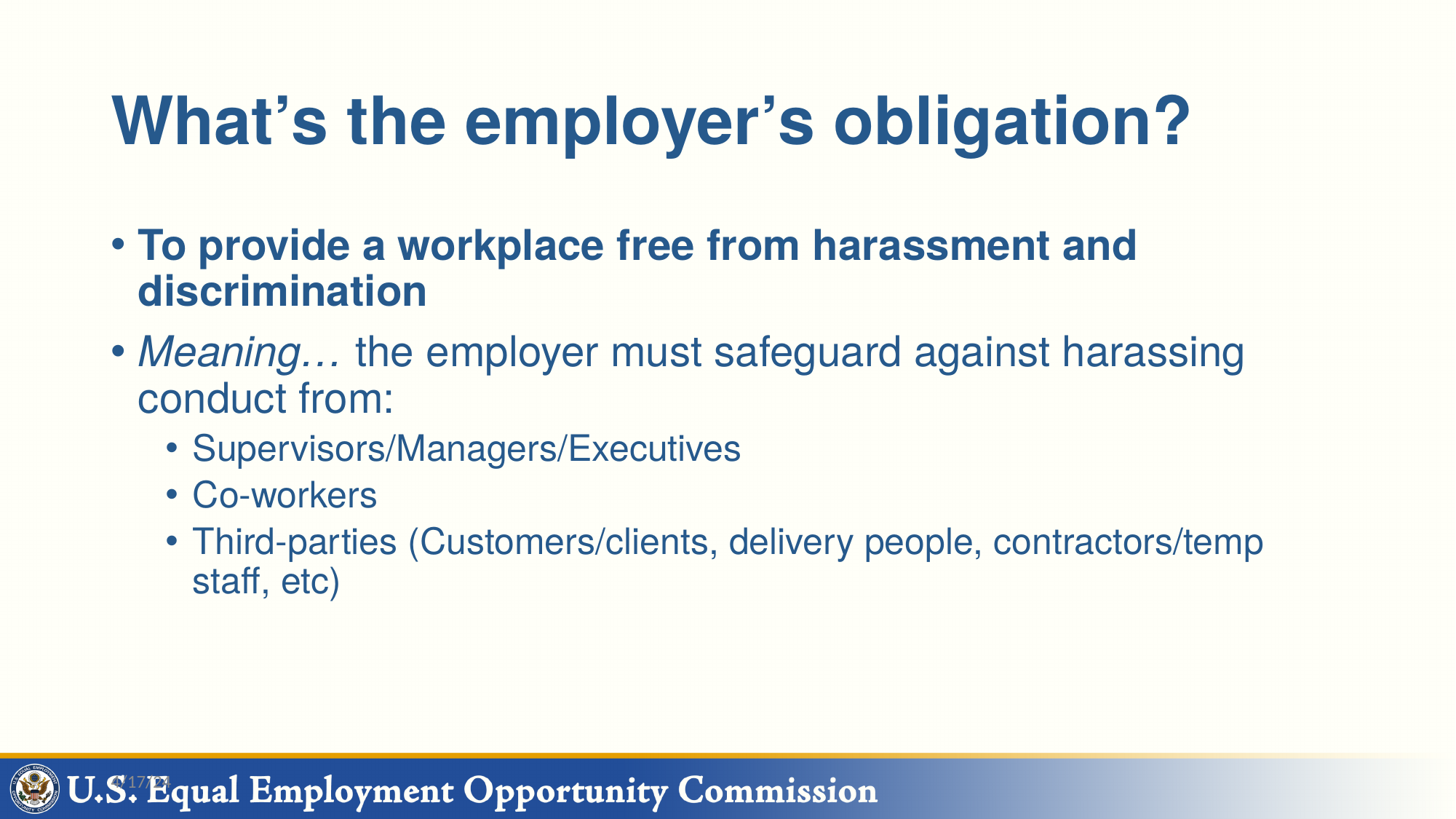

# What’s the employer’s obligation?
To provide a workplace free from harassment and discrimination
Meaning… the employer must safeguard against harassing conduct from:
Supervisors/Managers/Executives
Co-workers
Third-parties (Customers/clients, delivery people, contractors/temp staff, etc)
4/17/24